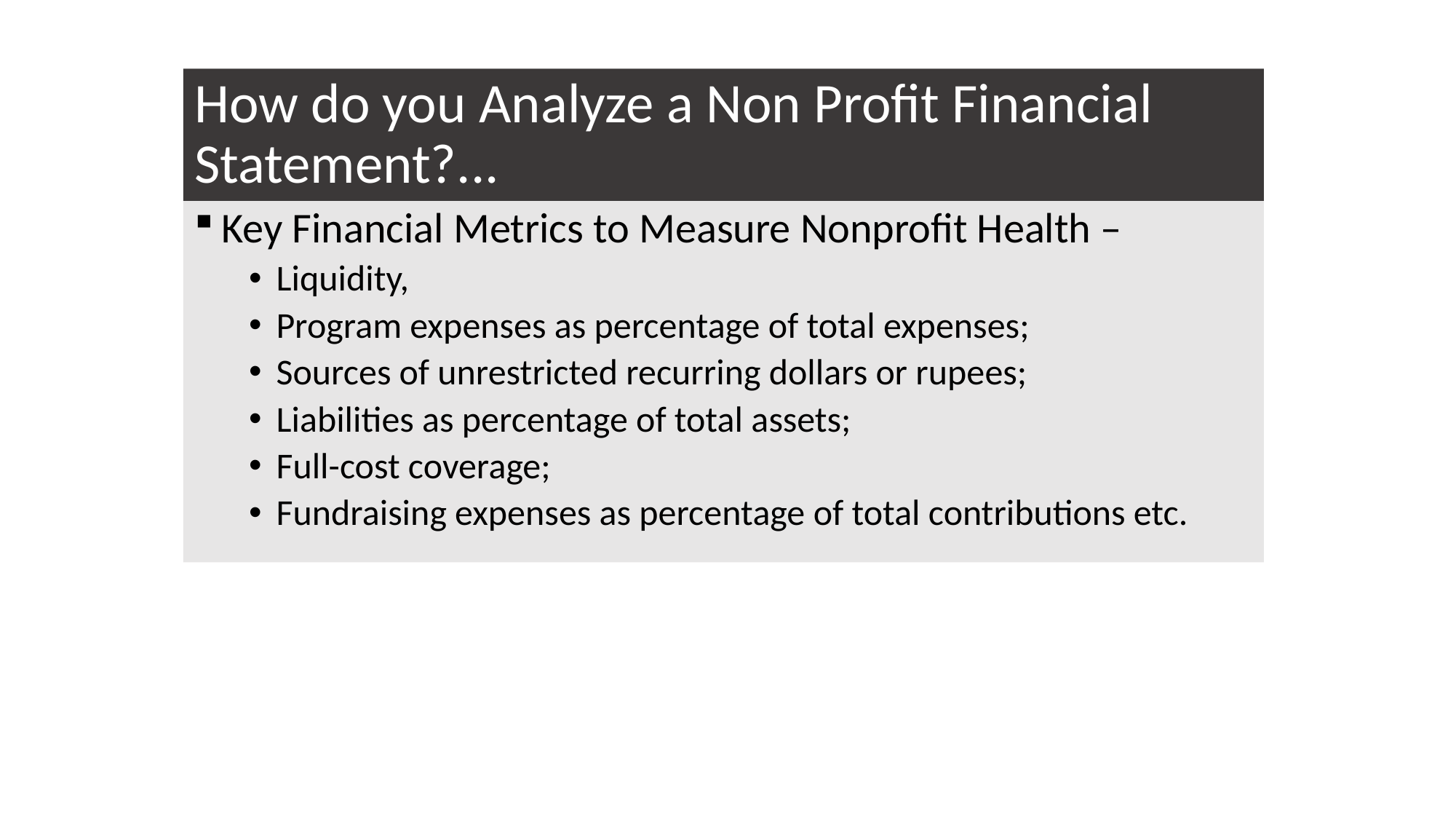

# How do you Analyze a Non Profit Financial Statement?...
Key Financial Metrics to Measure Nonprofit Health –
Liquidity,
Program expenses as percentage of total expenses;
Sources of unrestricted recurring dollars or rupees;
Liabilities as percentage of total assets;
Full-cost coverage;
Fundraising expenses as percentage of total contributions etc.